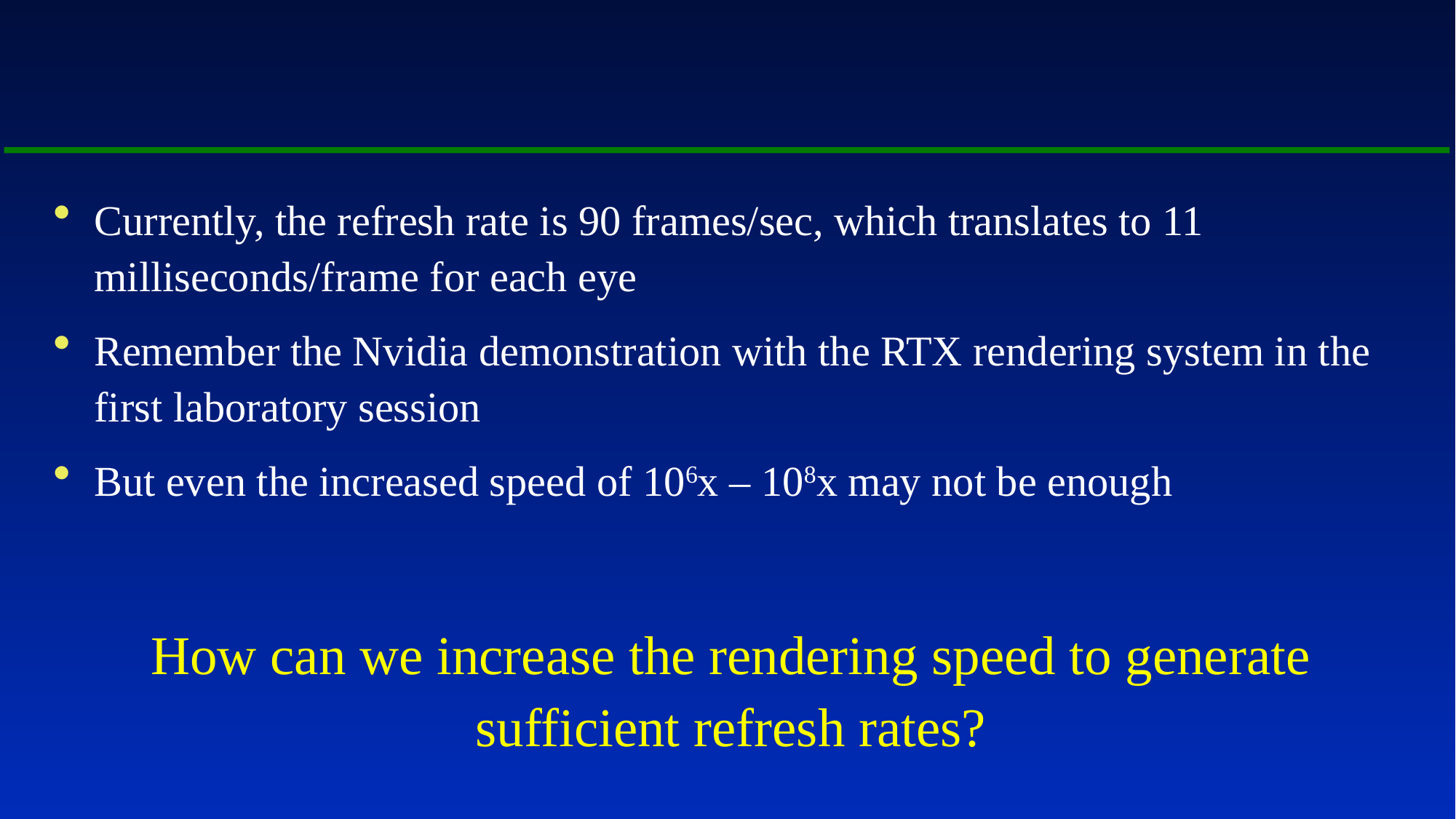

#
Currently, the refresh rate is 90 frames/sec, which translates to 11 milliseconds/frame for each eye
Remember the Nvidia demonstration with the RTX rendering system in the first laboratory session
But even the increased speed of 106x – 108x may not be enough

How can we increase the rendering speed to generate sufficient refresh rates?